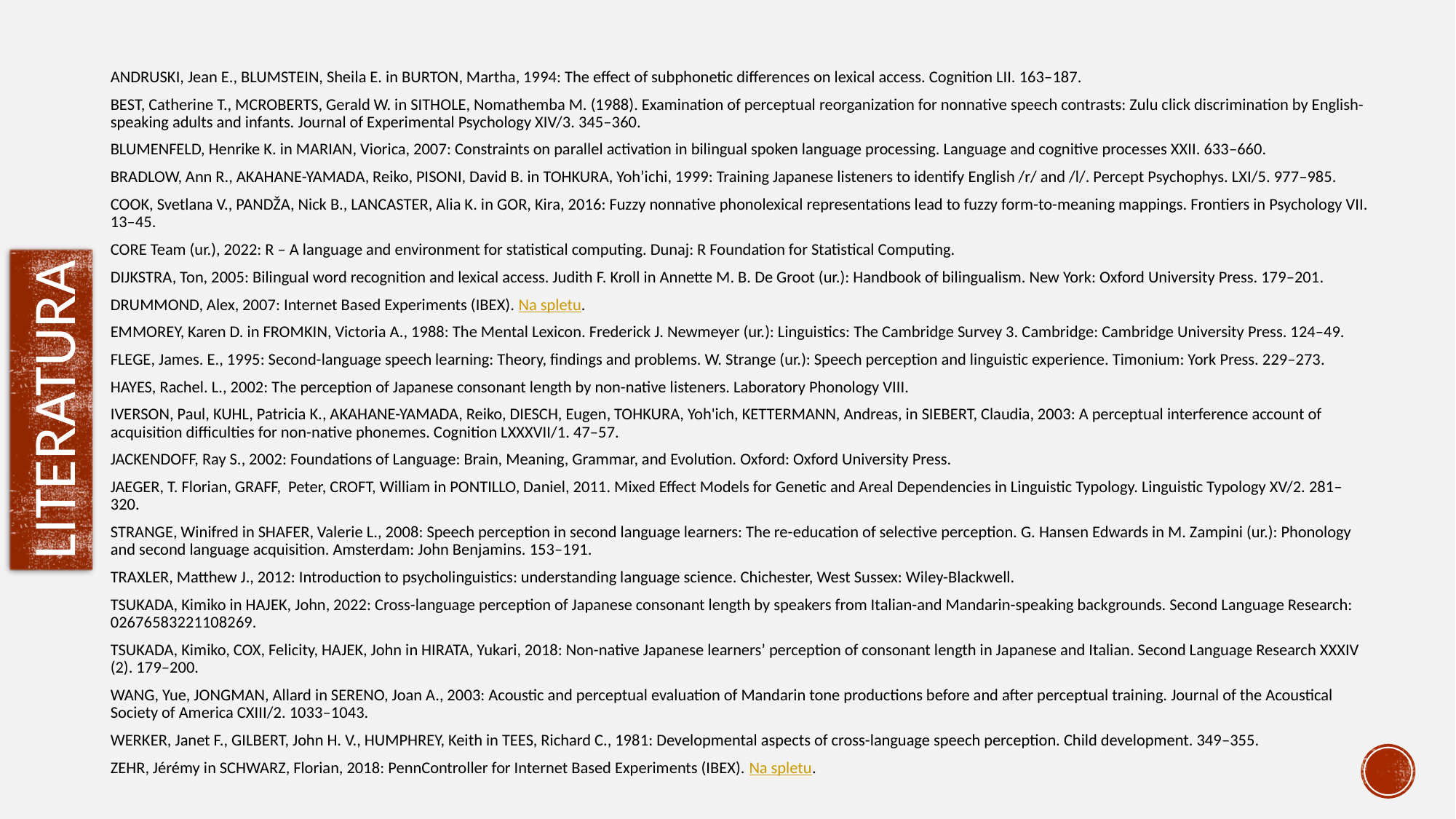

ANDRUSKI, Jean E., BLUMSTEIN, Sheila E. in BURTON, Martha, 1994: The effect of subphonetic differences on lexical access. Cognition LII. 163–187.
BEST, Catherine T., MCROBERTS, Gerald W. in SITHOLE, Nomathemba M. (1988). Examination of perceptual reorganization for nonnative speech contrasts: Zulu click discrimination by English-speaking adults and infants. Journal of Experimental Psychology XIV/3. 345–360.
BLUMENFELD, Henrike K. in MARIAN, Viorica, 2007: Constraints on parallel activation in bilingual spoken language processing. Language and cognitive processes XXII. 633–660.
BRADLOW, Ann R., AKAHANE-YAMADA, Reiko, PISONI, David B. in TOHKURA, Yoh’ichi, 1999: Training Japanese listeners to identify English /r/ and /l/. Percept Psychophys. LXI/5. 977–985.
COOK, Svetlana V., PANDŽA, Nick B., LANCASTER, Alia K. in GOR, Kira, 2016: Fuzzy nonnative phonolexical representations lead to fuzzy form-to-meaning mappings. Frontiers in Psychology VII. 13–45.
CORE Team (ur.), 2022: R – A language and environment for statistical computing. Dunaj: R Foundation for Statistical Computing.
DIJKSTRA, Ton, 2005: Bilingual word recognition and lexical access. Judith F. Kroll in Annette M. B. De Groot (ur.): Handbook of bilingualism. New York: Oxford University Press. 179–201.
DRUMMOND, Alex, 2007: Internet Based Experiments (IBEX). Na spletu.
EMMOREY, Karen D. in FROMKIN, Victoria A., 1988: The Mental Lexicon. Frederick J. Newmeyer (ur.): Linguistics: The Cambridge Survey 3. Cambridge: Cambridge University Press. 124–49.
FLEGE, James. E., 1995: Second-language speech learning: Theory, findings and problems. W. Strange (ur.): Speech perception and linguistic experience. Timonium: York Press. 229–273.
HAYES, Rachel. L., 2002: The perception of Japanese consonant length by non-native listeners. Laboratory Phonology VIII.
IVERSON, Paul, KUHL, Patricia K., AKAHANE-YAMADA, Reiko, DIESCH, Eugen, TOHKURA, Yoh'ich, KETTERMANN, Andreas, in SIEBERT, Claudia, 2003: A perceptual interference account of acquisition difficulties for non-native phonemes. Cognition LXXXVII/1. 47–57.
JACKENDOFF, Ray S., 2002: Foundations of Language: Brain, Meaning, Grammar, and Evolution. Oxford: Oxford University Press.
JAEGER, T. Florian, GRAFF,  Peter, CROFT, William in PONTILLO, Daniel, 2011. Mixed Effect Models for Genetic and Areal Dependencies in Linguistic Typology. Linguistic Typology XV/2. 281–320.
STRANGE, Winifred in SHAFER, Valerie L., 2008: Speech perception in second language learners: The re-education of selective perception. G. Hansen Edwards in M. Zampini (ur.): Phonology and second language acquisition. Amsterdam: John Benjamins. 153–191.
TRAXLER, Matthew J., 2012: Introduction to psycholinguistics: understanding language science. Chichester, West Sussex: Wiley-Blackwell.
TSUKADA, Kimiko in HAJEK, John, 2022: Cross-language perception of Japanese consonant length by speakers from Italian-and Mandarin-speaking backgrounds. Second Language Research: 02676583221108269.
TSUKADA, Kimiko, COX, Felicity, HAJEK, John in HIRATA, Yukari, 2018: Non-native Japanese learners’ perception of consonant length in Japanese and Italian. Second Language Research XXXIV (2). 179–200.
WANG, Yue, JONGMAN, Allard in SERENO, Joan A., 2003: Acoustic and perceptual evaluation of Mandarin tone productions before and after perceptual training. Journal of the Acoustical Society of America CXIII/2. 1033–1043.
WERKER, Janet F., GILBERT, John H. V., HUMPHREY, Keith in TEES, Richard C., 1981: Developmental aspects of cross-language speech perception. Child development. 349–355.
ZEHR, Jérémy in SCHWARZ, Florian, 2018: PennController for Internet Based Experiments (IBEX). Na spletu.
LITERATURA